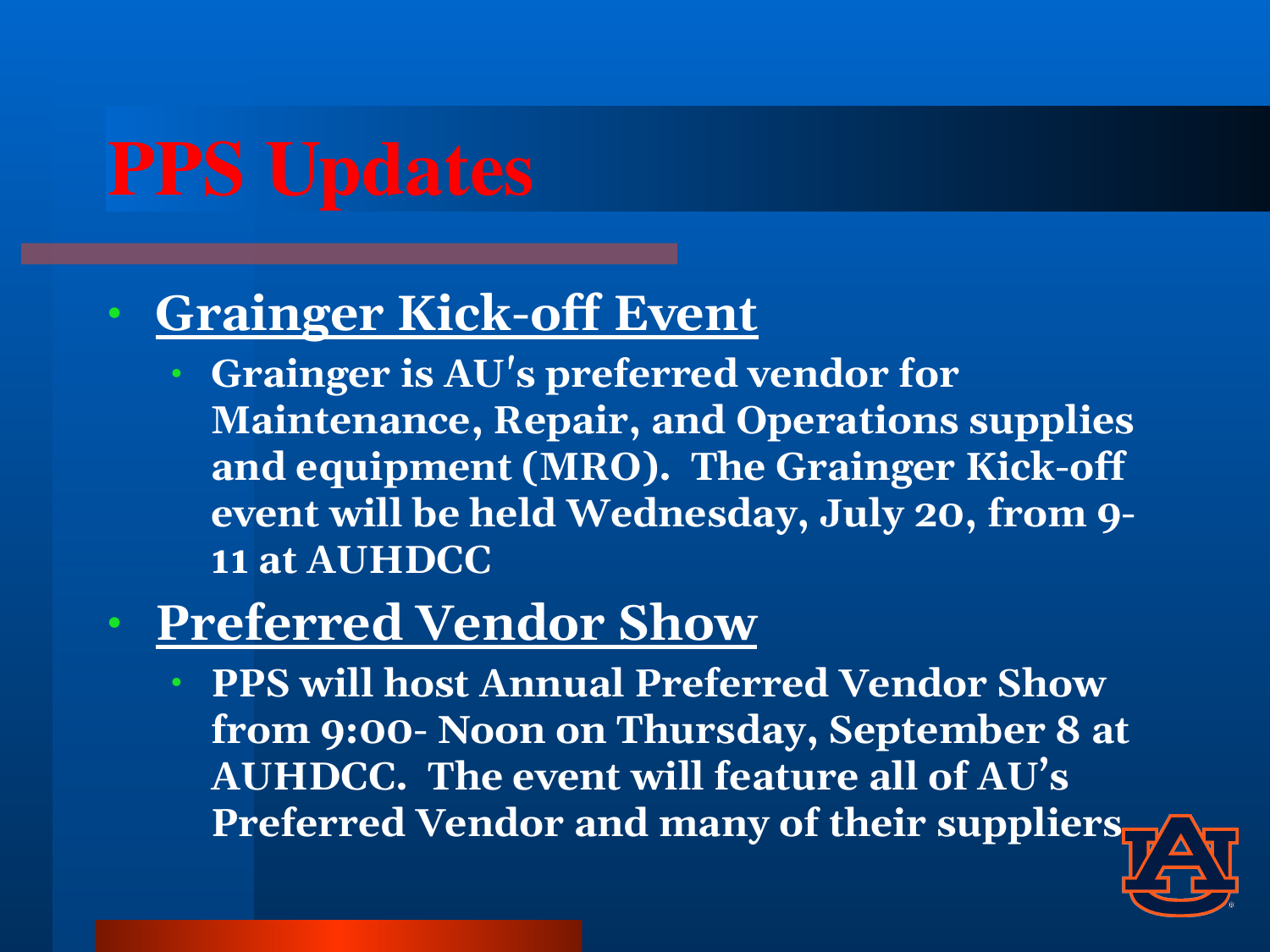

# PPS Updates
Grainger Kick-off Event
Grainger is AU's preferred vendor for Maintenance, Repair, and Operations supplies and equipment (MRO).  The Grainger Kick-off event will be held Wednesday, July 20, from 9-11 at AUHDCC
Preferred Vendor Show
PPS will host Annual Preferred Vendor Show from 9:00- Noon on Thursday, September 8 at AUHDCC.  The event will feature all of AU’s Preferred Vendor and many of their suppliers